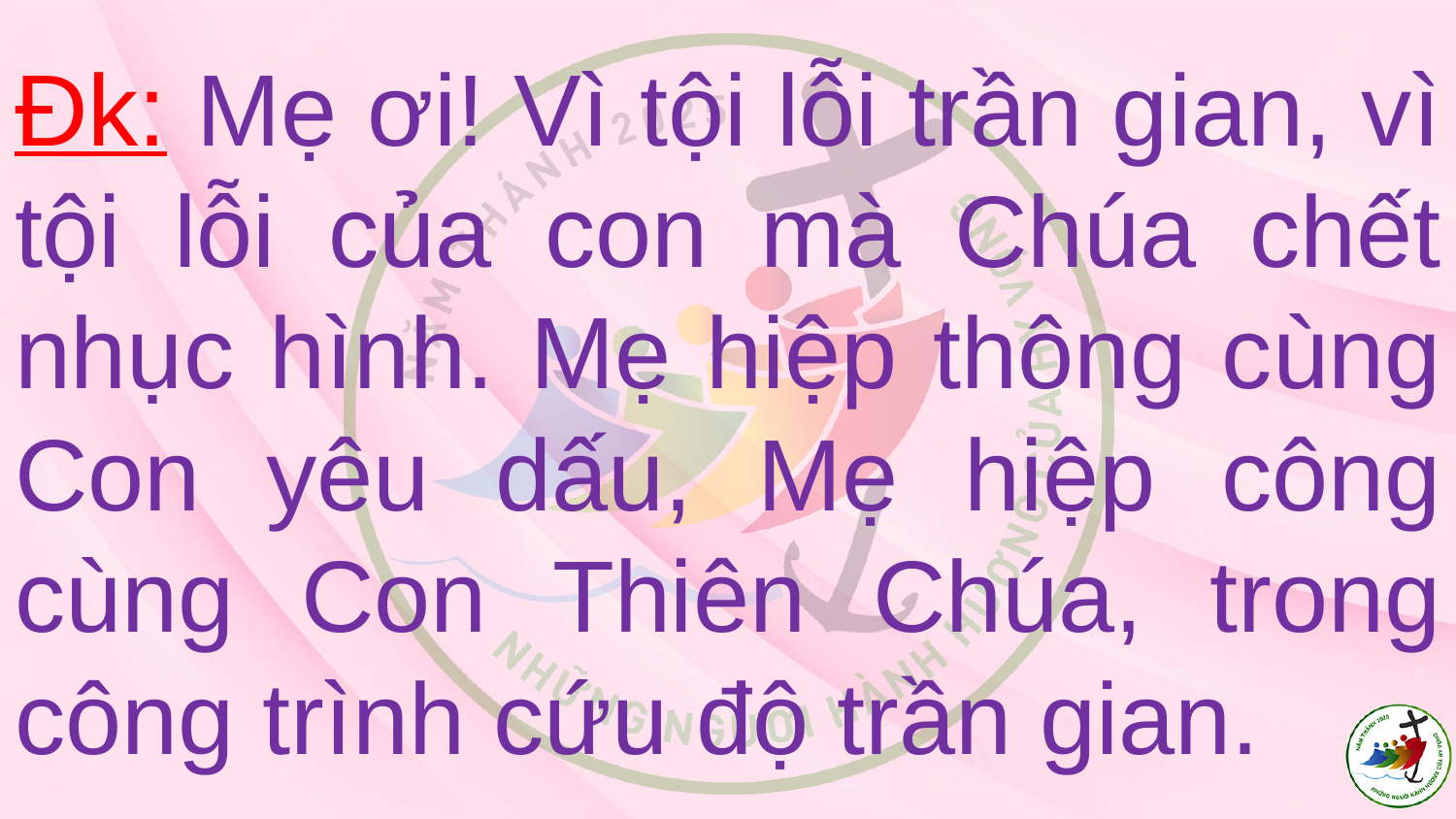

# Đk: Mẹ ơi! Vì tội lỗi trần gian, vì tội lỗi của con mà Chúa chết nhục hình. Mẹ hiệp thông cùng Con yêu dấu, Mẹ hiệp công cùng Con Thiên Chúa, trong công trình cứu độ trần gian.